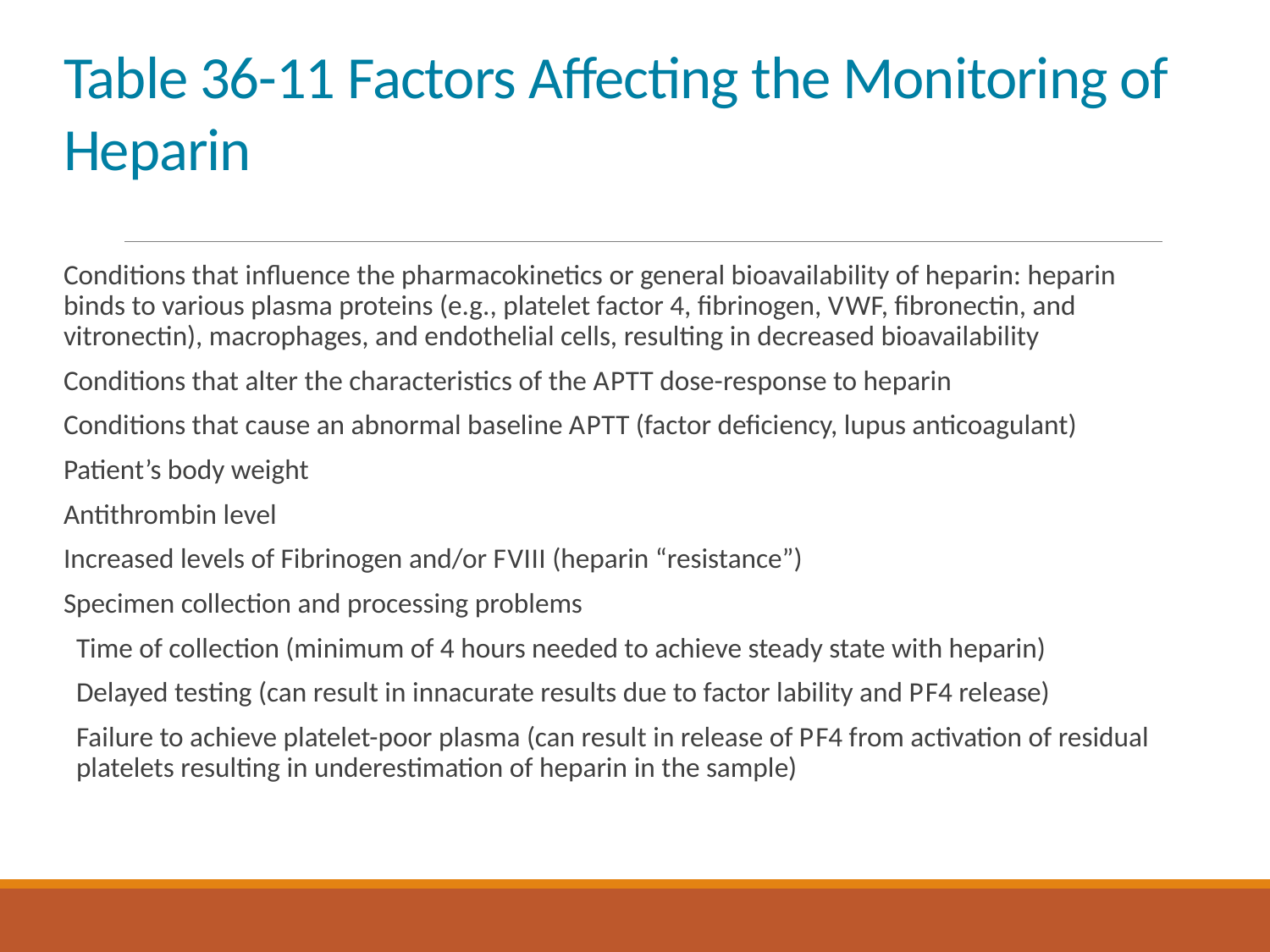

# Table 36-11 Factors Affecting the Monitoring of Heparin
Conditions that influence the pharmacokinetics or general bioavailability of heparin: heparin binds to various plasma proteins (e.g., platelet factor 4, fibrinogen, V W F, fibronectin, and vitronectin), macrophages, and endothelial cells, resulting in decreased bioavailability
Conditions that alter the characteristics of the A P T T dose-response to heparin
Conditions that cause an abnormal baseline A P T T (factor deficiency, lupus anticoagulant)
Patient’s body weight
Antithrombin level
Increased levels of Fibrinogen and/or F V I I I (heparin “resistance”)
Specimen collection and processing problems
Time of collection (minimum of 4 hours needed to achieve steady state with heparin)
Delayed testing (can result in innacurate results due to factor lability and P F4 release)
Failure to achieve platelet-poor plasma (can result in release of P F4 from activation of residual platelets resulting in underestimation of heparin in the sample)